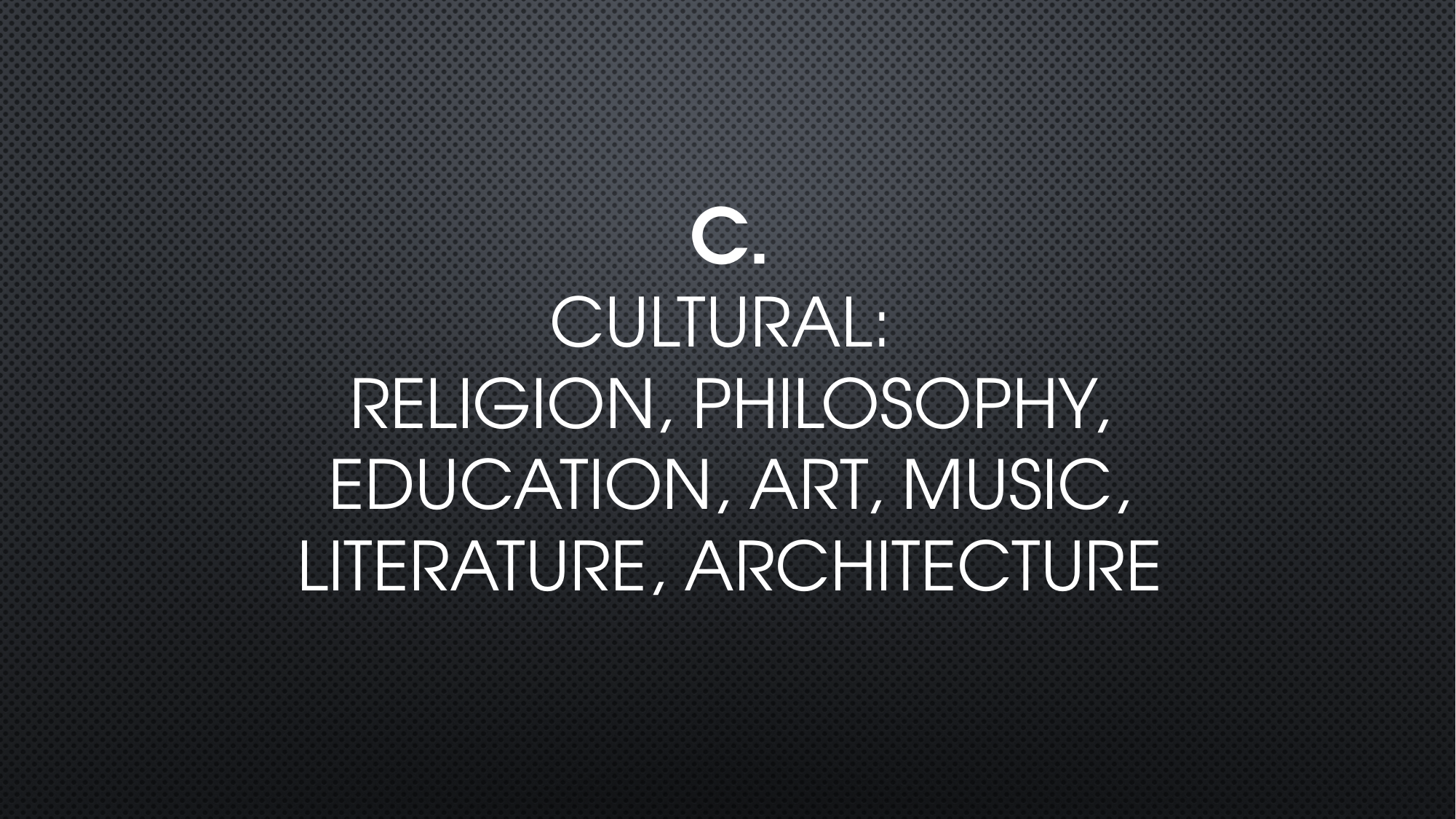

# C. Cultural: Religion, philosophy, education, art, music, literature, architecture